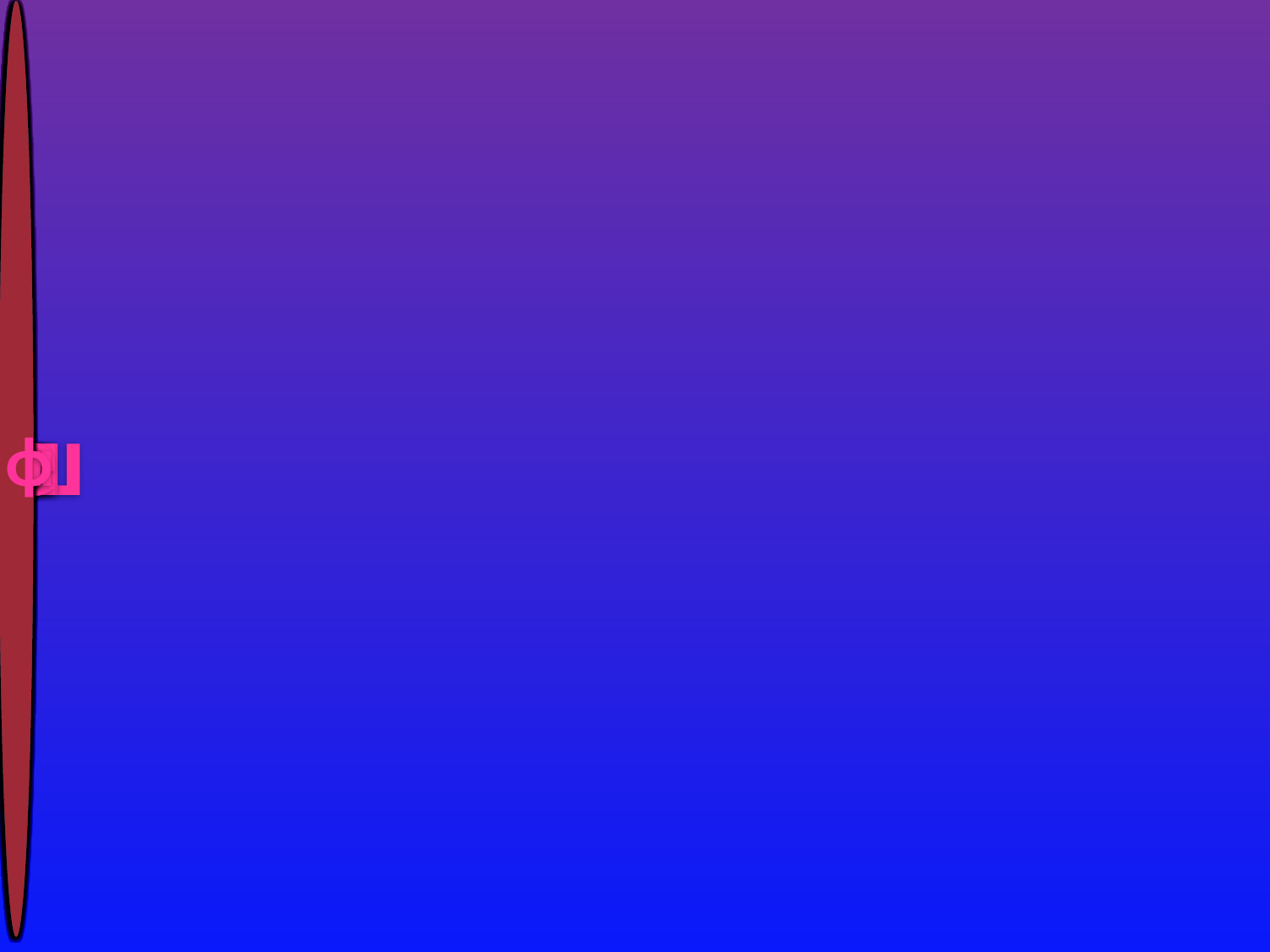

в
т
с
е
ш
е
т
у
и
п
е
х
у
н
а
р
т
с
в
и
к
с
е
ч
и
р
т
е
м
о
е
г
р
у
г
и
ф